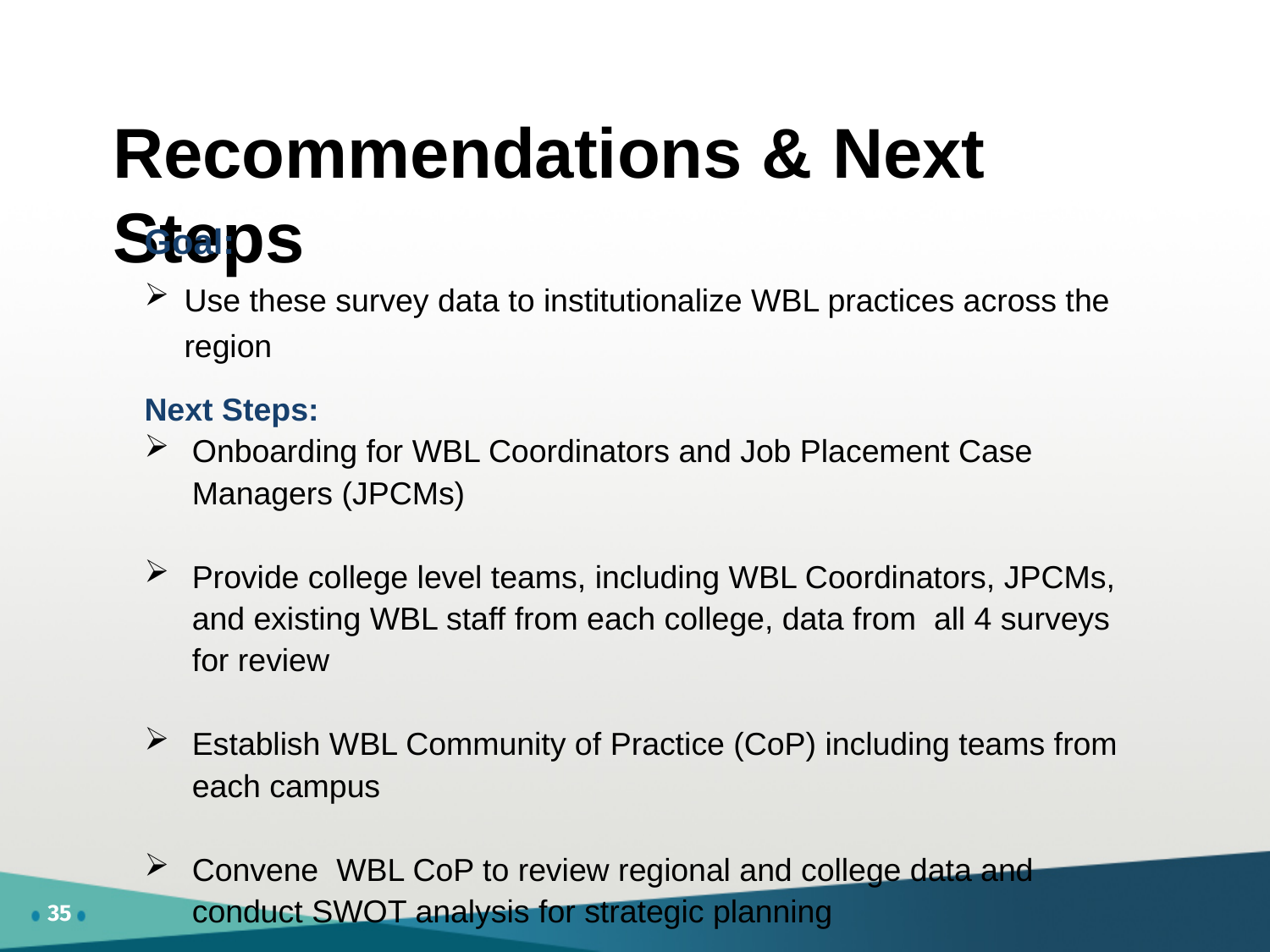

Recommendations & Next Steps
Goal:
Use these survey data to institutionalize WBL practices across the region

Next Steps:
Onboarding for WBL Coordinators and Job Placement Case Managers (JPCMs)

Provide college level teams, including WBL Coordinators, JPCMs, and existing WBL staff from each college, data from  all 4 surveys for review

Establish WBL Community of Practice (CoP) including teams from each campus

Convene  WBL CoP to review regional and college data and conduct SWOT analysis for strategic planning